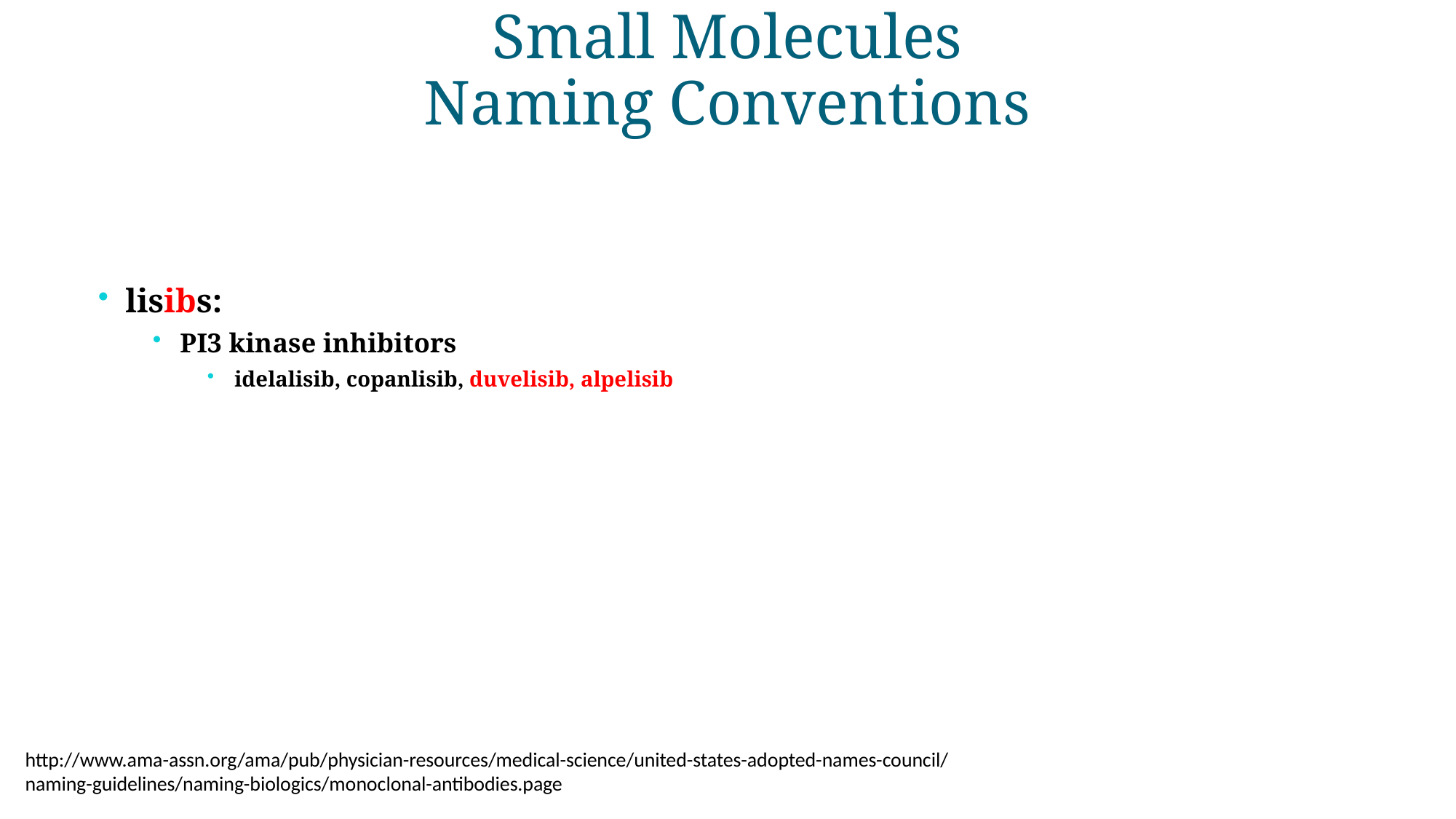

# Small Molecules Naming Conventions
lisibs:
PI3 kinase inhibitors
idelalisib, copanlisib, duvelisib, alpelisib

http://www.ama-assn.org/ama/pub/physician-resources/medical-science/united-states-adopted-names-council/
naming-guidelines/naming-biologics/monoclonal-antibodies.page